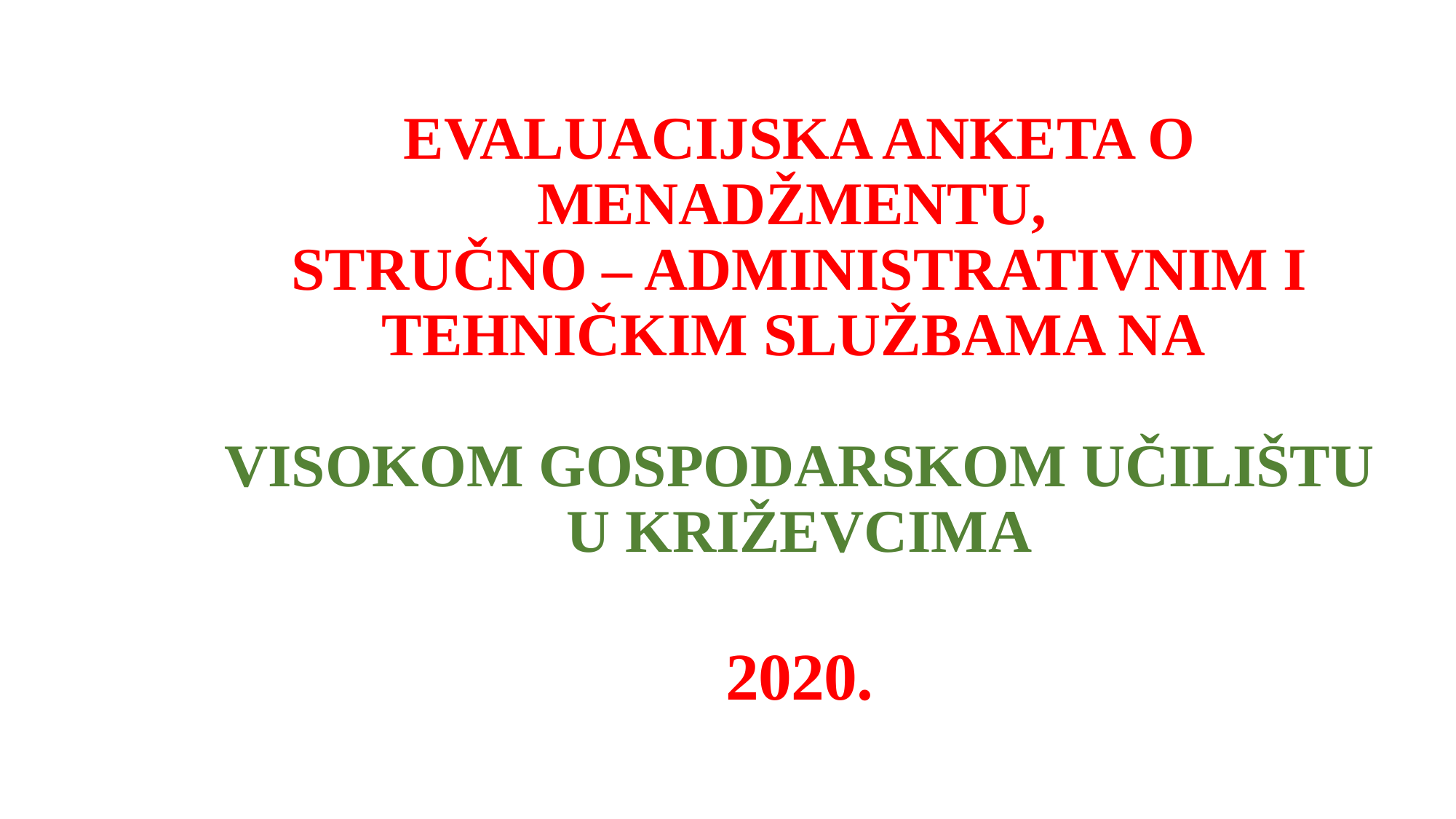

# EVALUACIJSKA ANKETA O MENADŽMENTU, STRUČNO – ADMINISTRATIVNIM I TEHNIČKIM SLUŽBAMA NA VISOKOM GOSPODARSKOM UČILIŠTU U KRIŽEVCIMA
2020.